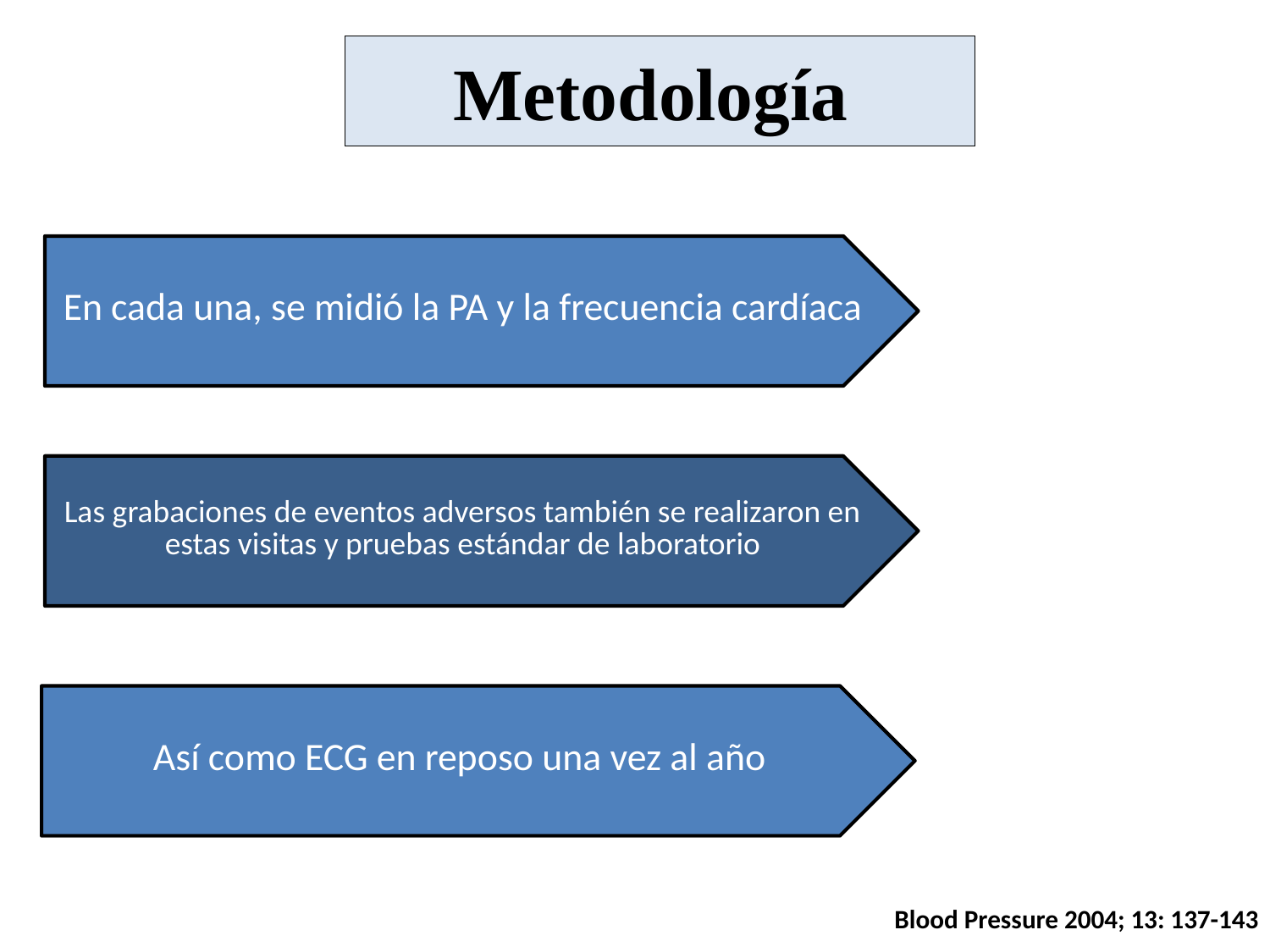

Metodología
En cada una, se midió la PA y la frecuencia cardíaca
Las grabaciones de eventos adversos también se realizaron en estas visitas y pruebas estándar de laboratorio
Así como ECG en reposo una vez al año
Blood Pressure 2004; 13: 137-143